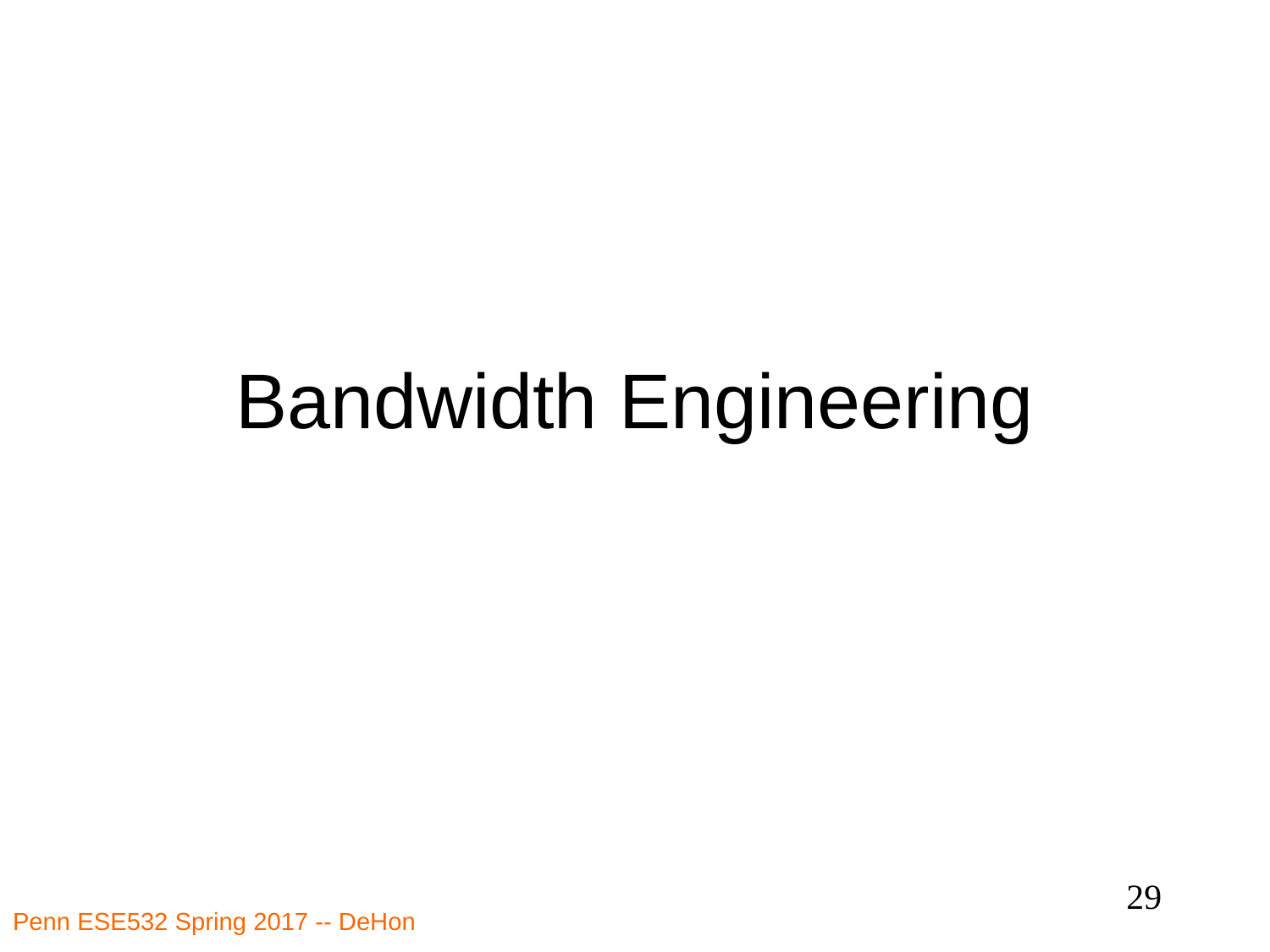

# Bandwidth Engineering

29
Penn ESE532 Spring 2017 -- DeHon